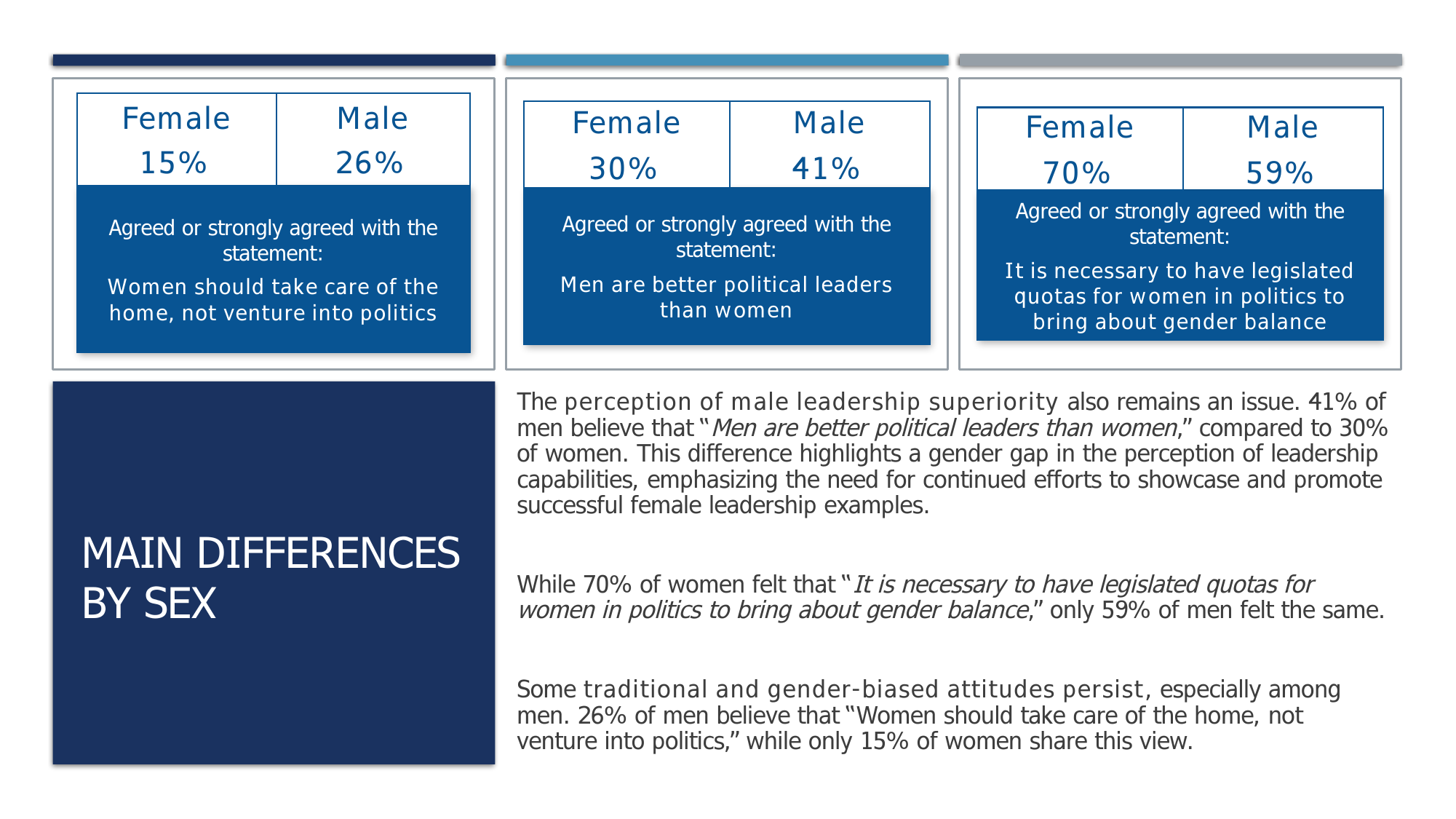

Female
15%
Agreed or strongly agreed with the statement:
Women should take care of the home, not venture into politics
Male
26%
Female
30%
Agreed or strongly agreed with the statement:
Men are better political leaders than women
Male
41%
Female
70%
Agreed or strongly agreed with the statement:
It is necessary to have legislated quotas for women in politics to bring about gender balance
Male
59%
The perception of male leadership superiority also remains an issue. 41% of men believe that “Men are better political leaders than women,” compared to 30% of women. This difference highlights a gender gap in the perception of leadership capabilities, emphasizing the need for continued efforts to showcase and promote successful female leadership examples.

While 70% of women felt that “It is necessary to have legislated quotas for women in politics to bring about gender balance,” only 59% of men felt the same.

Some traditional and gender-biased attitudes persist, especially among men. 26% of men believe that “Women should take care of the home, not venture into politics,” while only 15% of women share this view.

# Main differences by sex